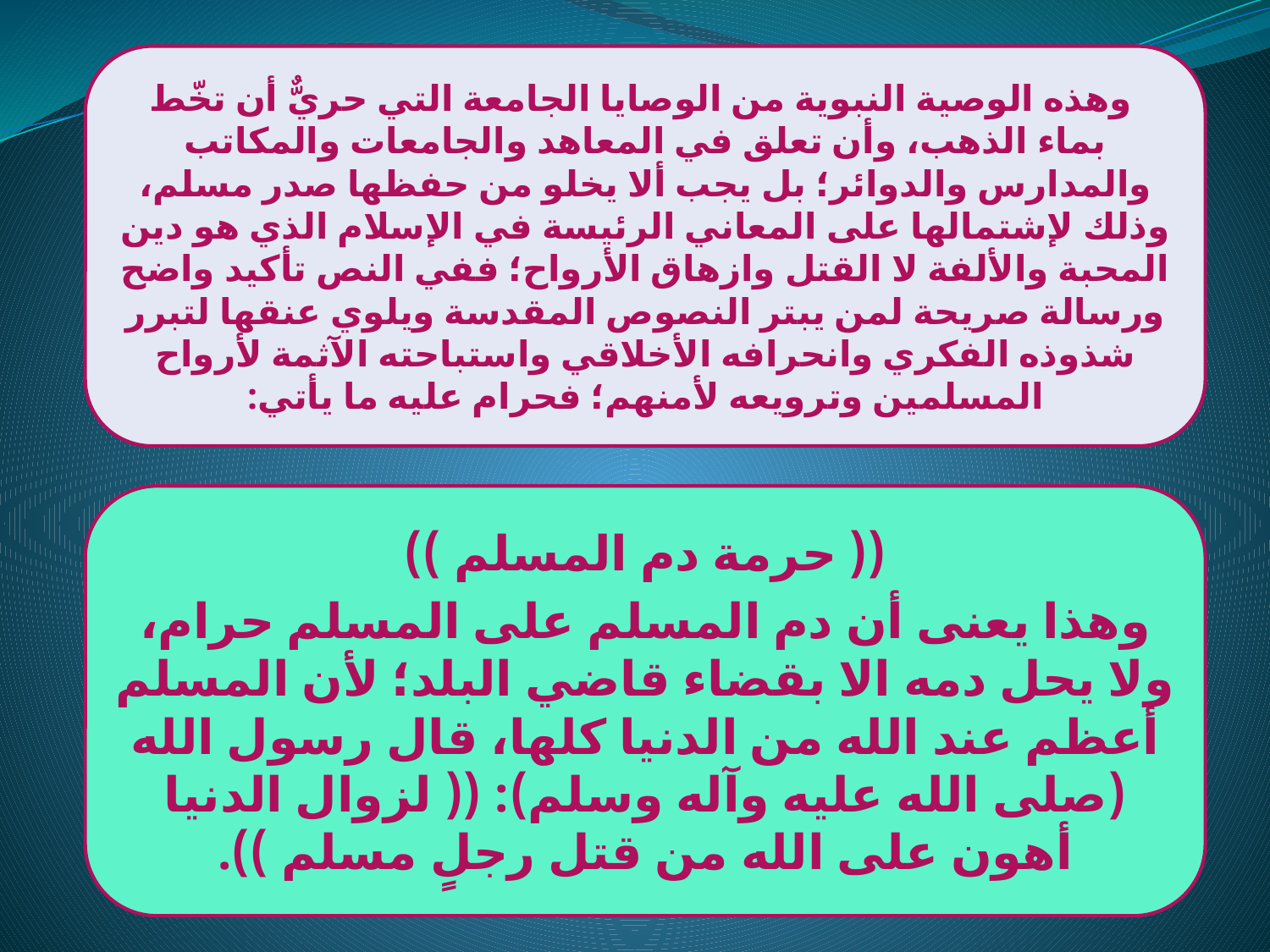

وهذه الوصية النبوية من الوصايا الجامعة التي حريٌّ أن تخّط بماء الذهب، وأن تعلق في المعاهد والجامعات والمكاتب والمدارس والدوائر؛ بل يجب ألا يخلو من حفظها صدر مسلم، وذلك لإشتمالها على المعاني الرئيسة في الإسلام الذي هو دين المحبة والألفة لا القتل وازهاق الأرواح؛ ففي النص تأكيد واضح ورسالة صريحة لمن يبتر النصوص المقدسة ويلوي عنقها لتبرر شذوذه الفكري وانحرافه الأخلاقي واستباحته الآثمة لأرواح المسلمين وترويعه لأمنهم؛ فحرام عليه ما يأتي:
(( حرمة دم المسلم ))
وهذا يعنى أن دم المسلم على المسلم حرام، ولا يحل دمه الا بقضاء قاضي البلد؛ لأن المسلم أعظم عند الله من الدنيا كلها، قال رسول الله (صلى الله عليه وآله وسلم): (( لزوال الدنيا أهون على الله من قتل رجلٍ مسلم )).